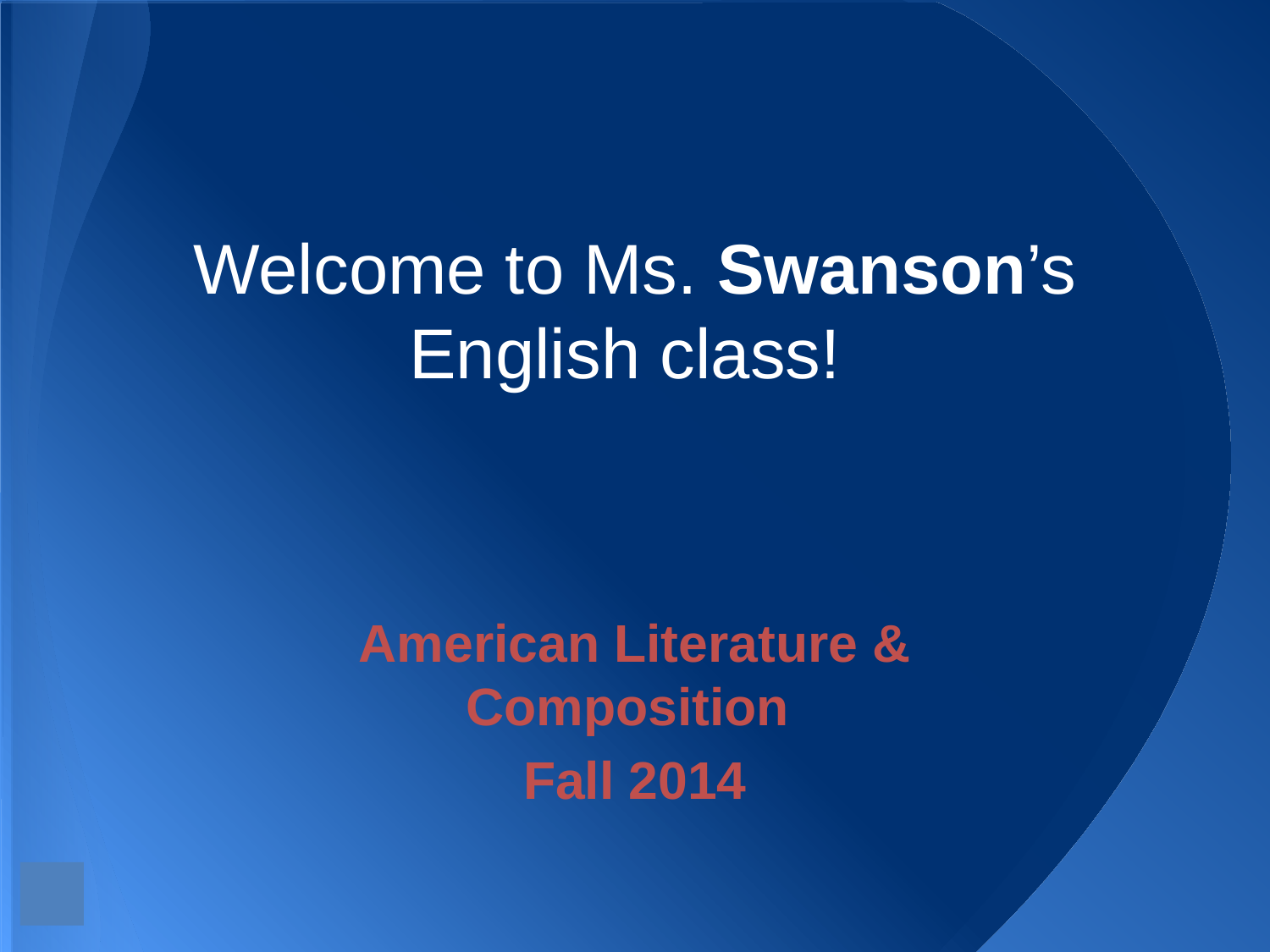

# Welcome to Ms. Swanson’s English class!
American Literature & Composition
Fall 2014